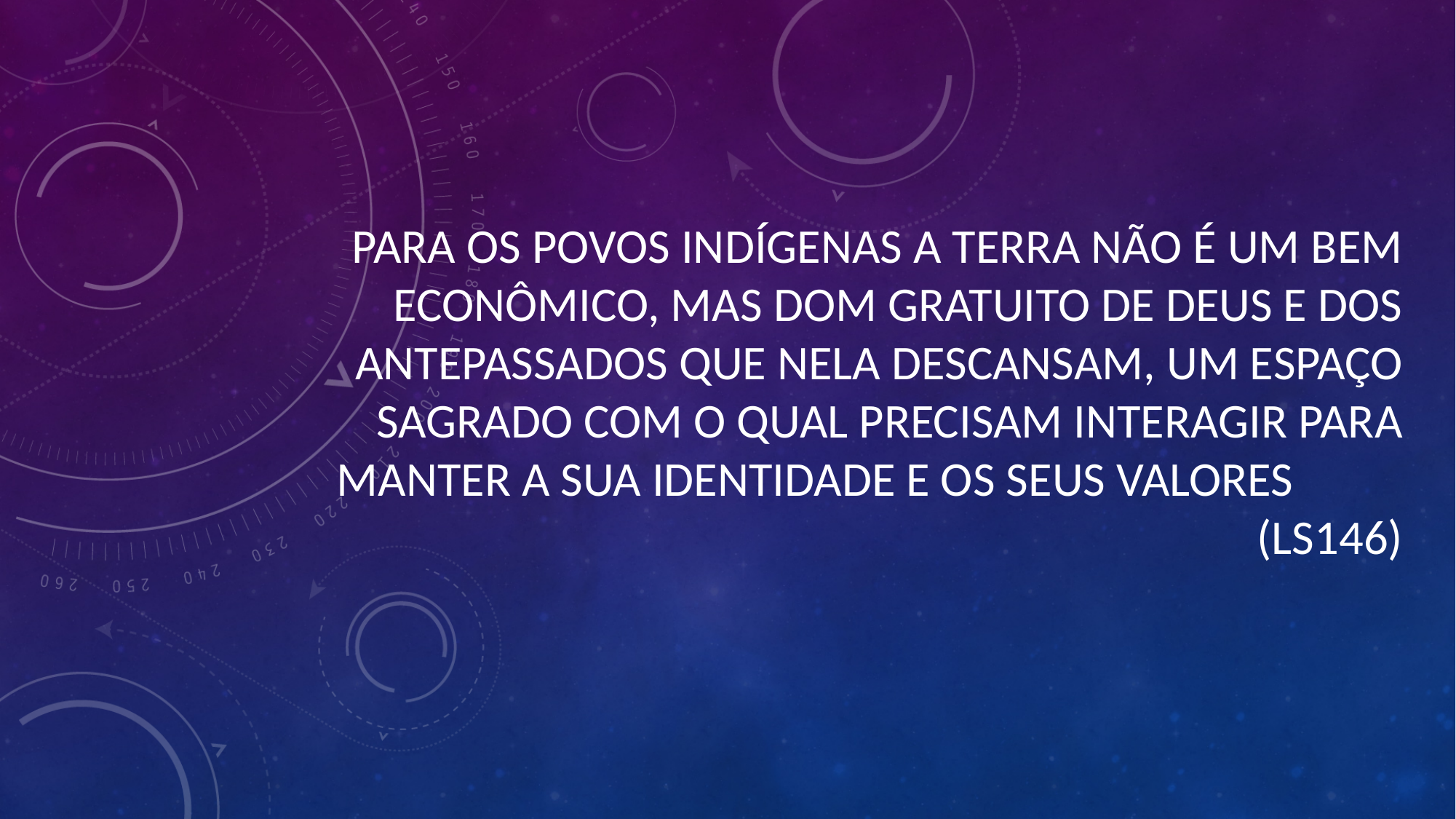

Para OS POVOS INDÍGENAS A TERRA NÃO É UM BEM ECONÔMICO, MAS DOM GRATUITO DE DEUS E DOS ANTEPASSADOS QUE NELA DESCANSAM, UM ESPAÇO SAGRADO COM O QUAL PRECISAM INTERAGIR PARA MANTER A SUA IDENTIDADE E OS SEUS VALORES               (LS146)